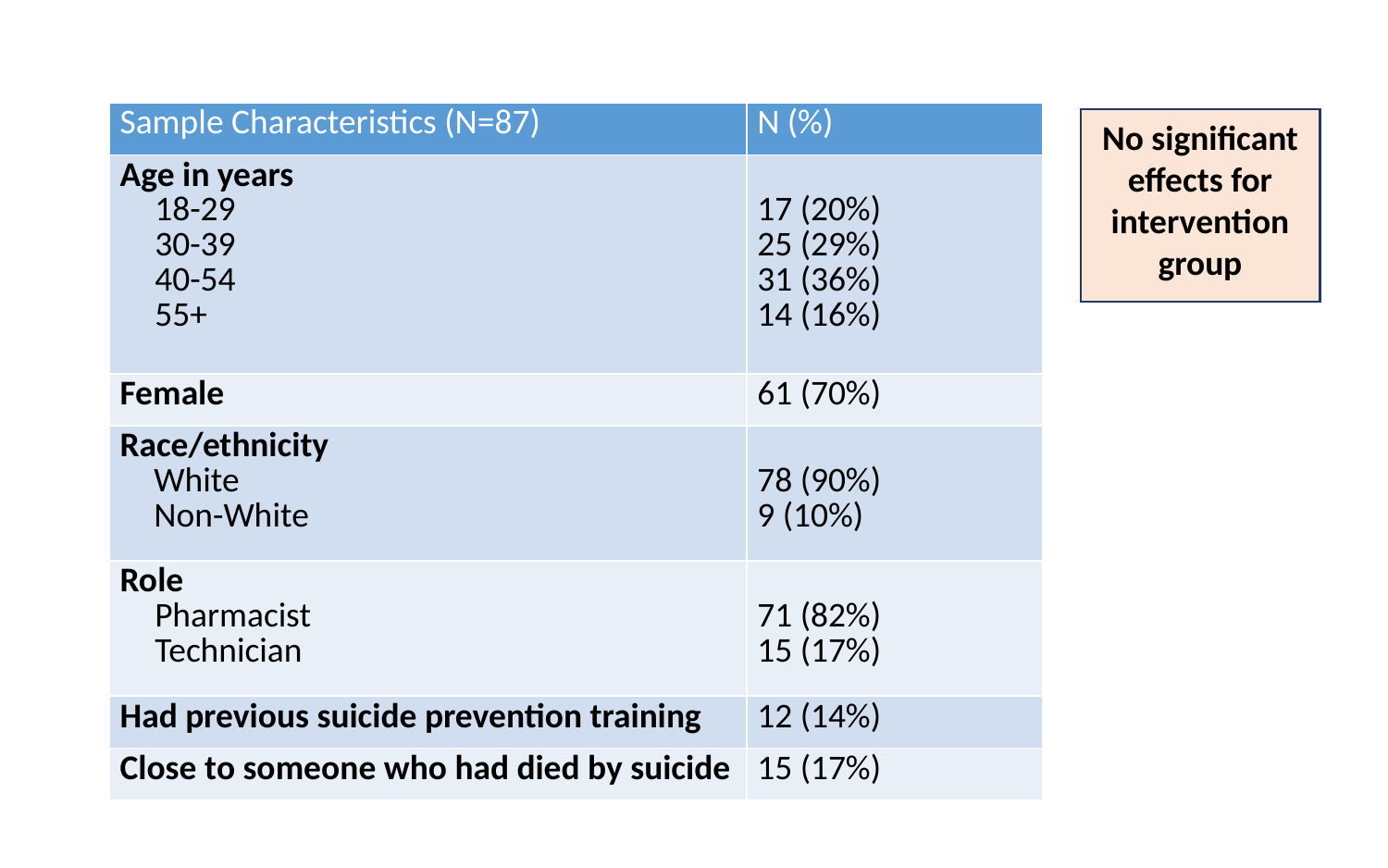

| Sample Characteristics (N=87) | N (%) |
| --- | --- |
| Age in years 18-29 30-39 40-54 55+ | 17 (20%) 25 (29%) 31 (36%) 14 (16%) |
| Female | 61 (70%) |
| Race/ethnicity White Non-White | 78 (90%) 9 (10%) |
| Role Pharmacist Technician | 71 (82%) 15 (17%) |
| Had previous suicide prevention training | 12 (14%) |
| Close to someone who had died by suicide | 15 (17%) |
No significant effects for intervention group